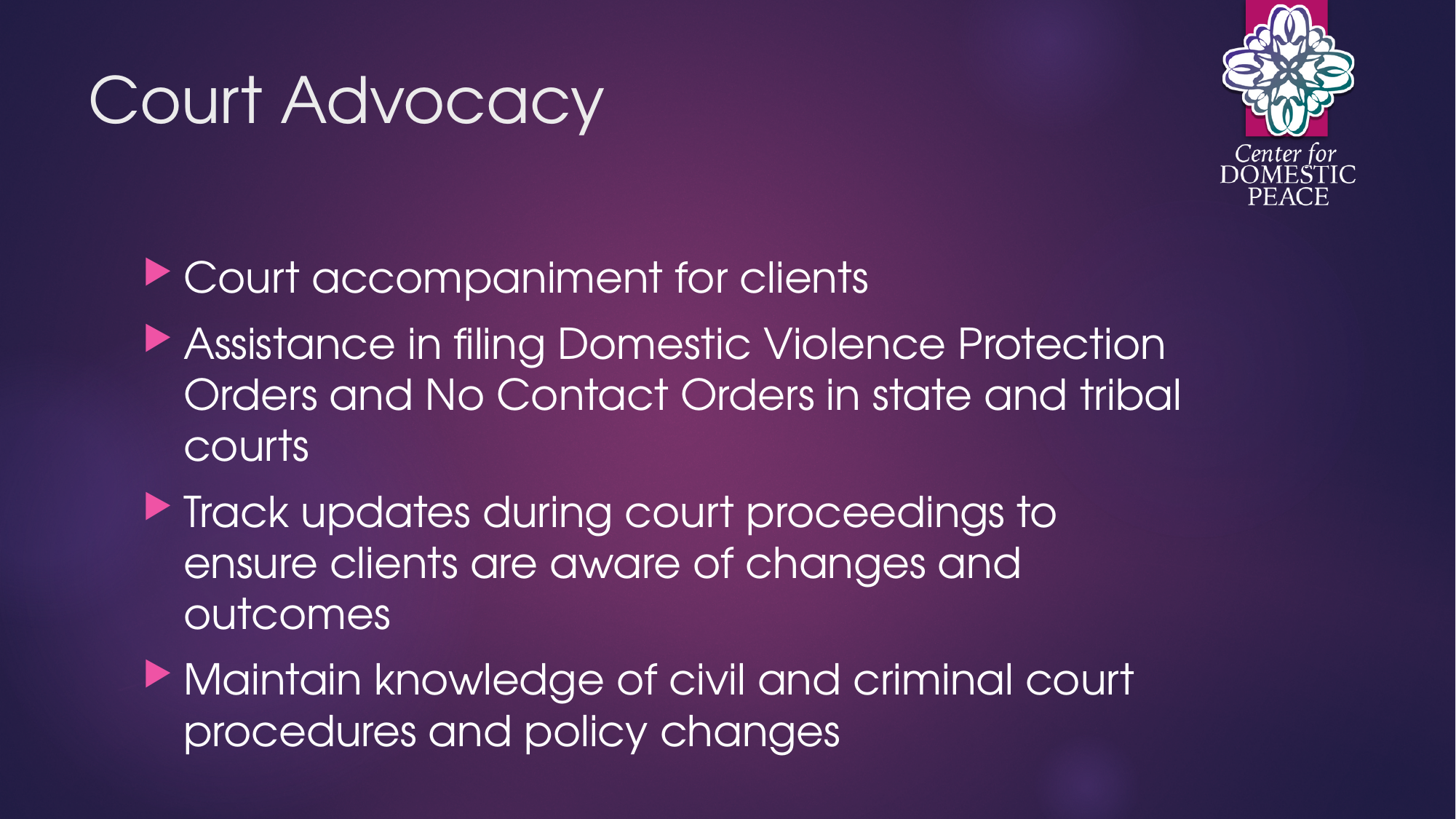

# Court Advocacy
Court accompaniment for clients
Assistance in filing Domestic Violence Protection Orders and No Contact Orders in state and tribal courts
Track updates during court proceedings to ensure clients are aware of changes and outcomes
Maintain knowledge of civil and criminal court procedures and policy changes